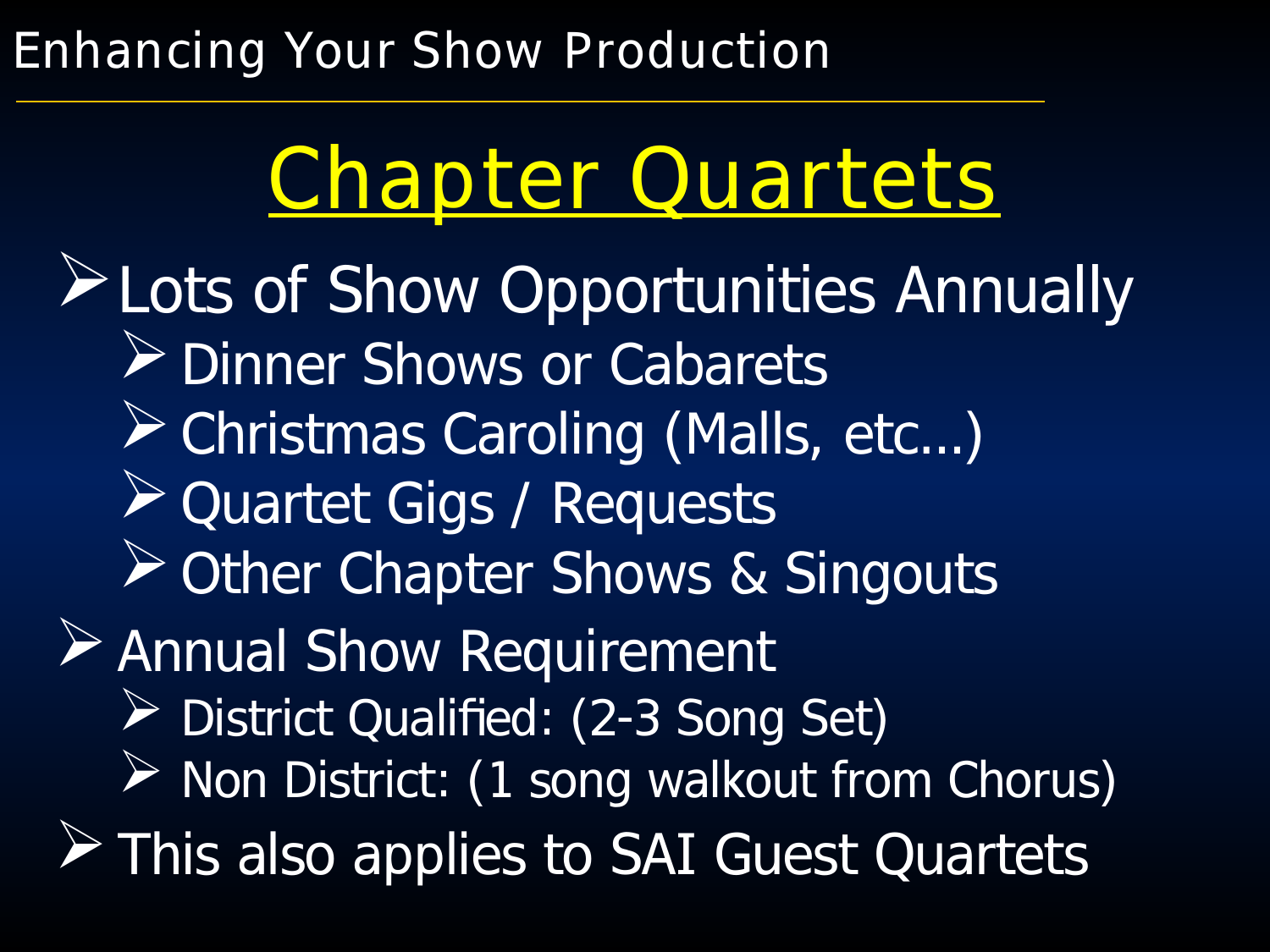

Enhancing Your Show Production
Chapter Quartets
Lots of Show Opportunities Annually
Dinner Shows or Cabarets
Christmas Caroling (Malls, etc…)
Quartet Gigs / Requests
Other Chapter Shows & Singouts
Annual Show Requirement
District Qualified: (2-3 Song Set)
Non District: (1 song walkout from Chorus)
This also applies to SAI Guest Quartets